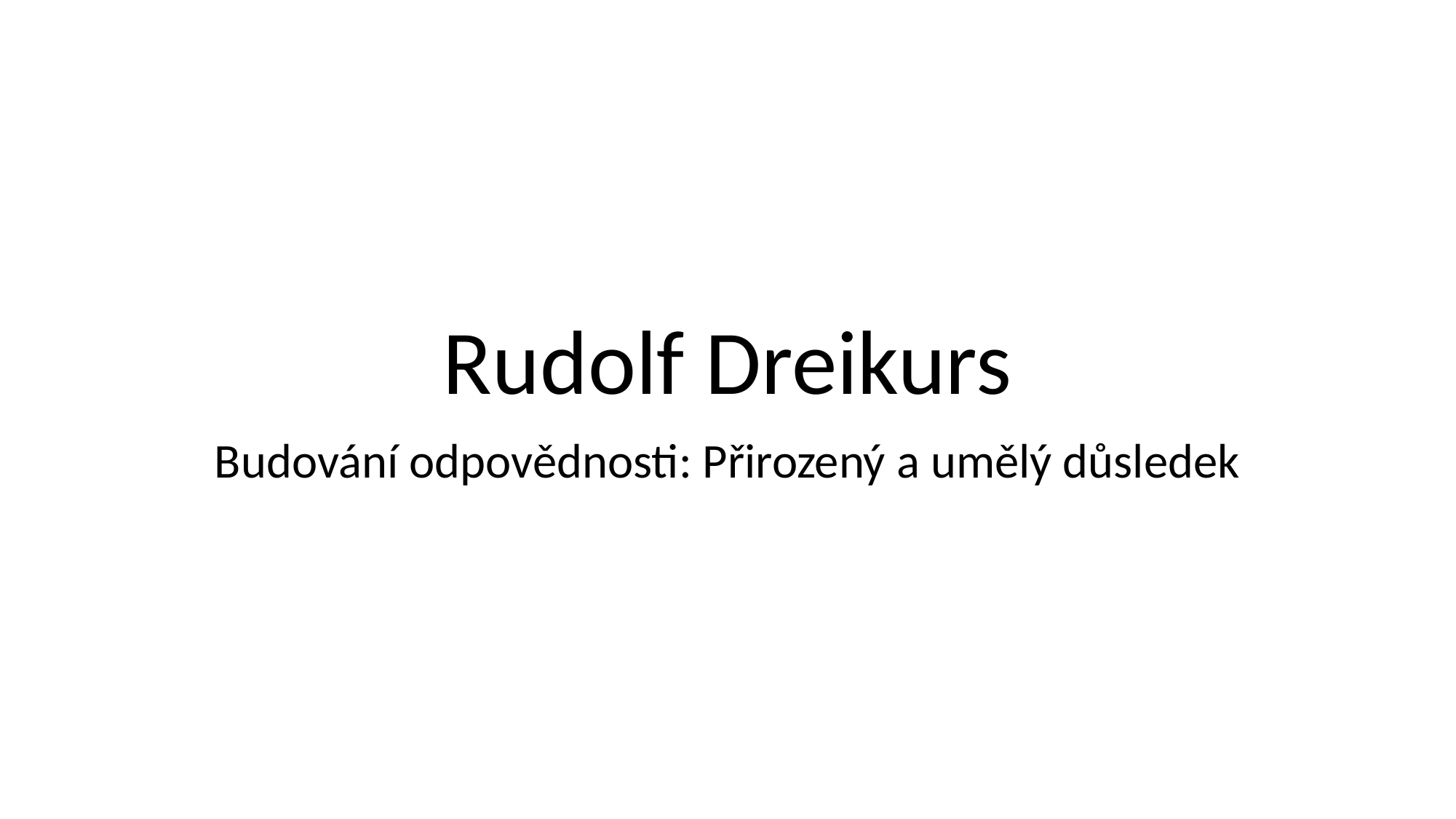

# Rudolf Dreikurs
Budování odpovědnosti: Přirozený a umělý důsledek